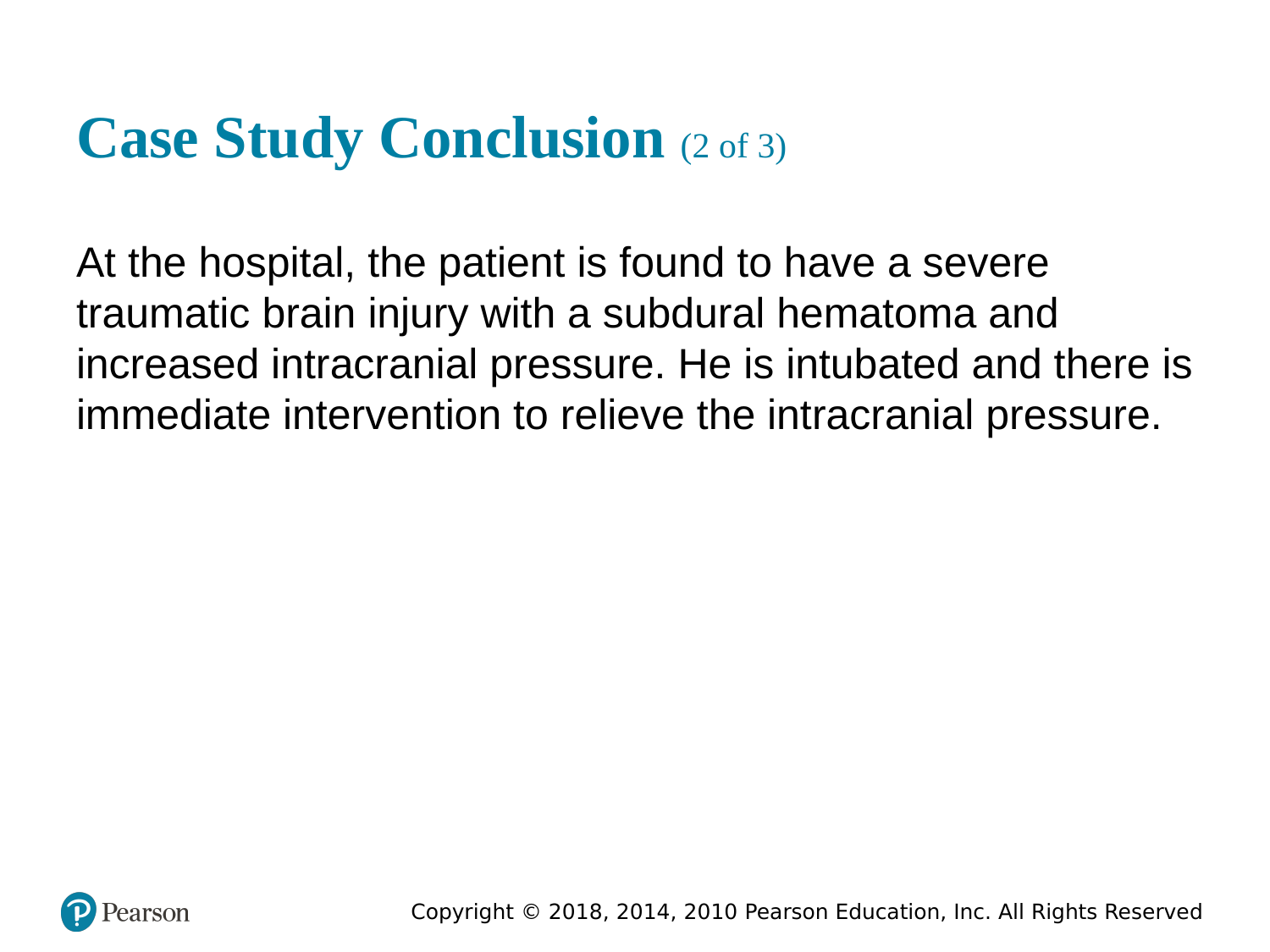

# Case Study Conclusion (2 of 3)
At the hospital, the patient is found to have a severe traumatic brain injury with a subdural hematoma and increased intracranial pressure. He is intubated and there is immediate intervention to relieve the intracranial pressure.